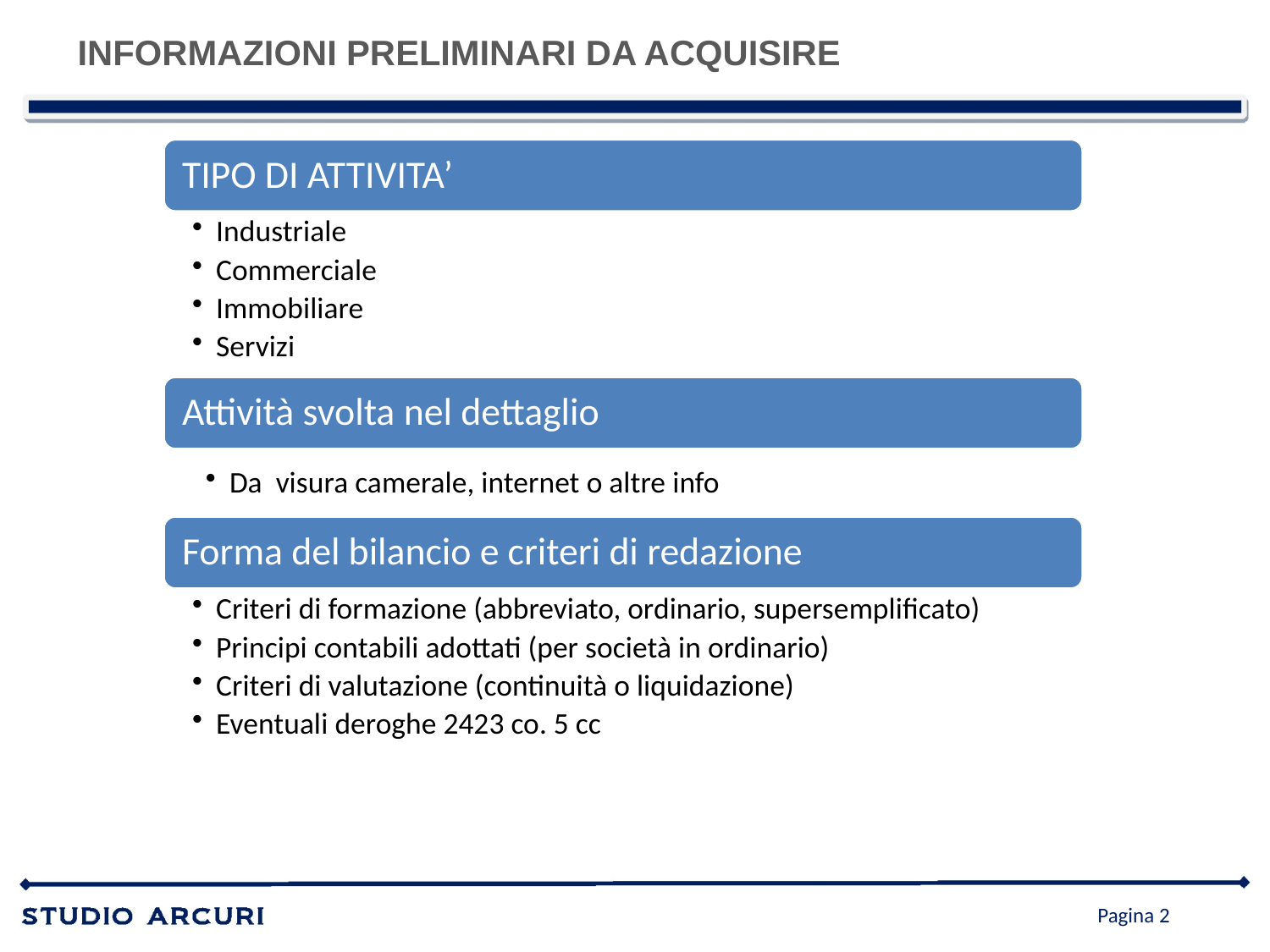

# INFORMAZIONI PRELIMINARI DA ACQUISIRE
TIPO DI ATTIVITA’
Industriale
Commerciale
Immobiliare
Servizi
Attività svolta nel dettaglio
Da  visura camerale, internet o altre info

Forma del bilancio e criteri di redazione
Criteri di formazione (abbreviato, ordinario, supersemplificato)
Principi contabili adottati (per società in ordinario)
Criteri di valutazione (continuità o liquidazione)
Eventuali deroghe 2423 co. 5 cc

Pagina 2